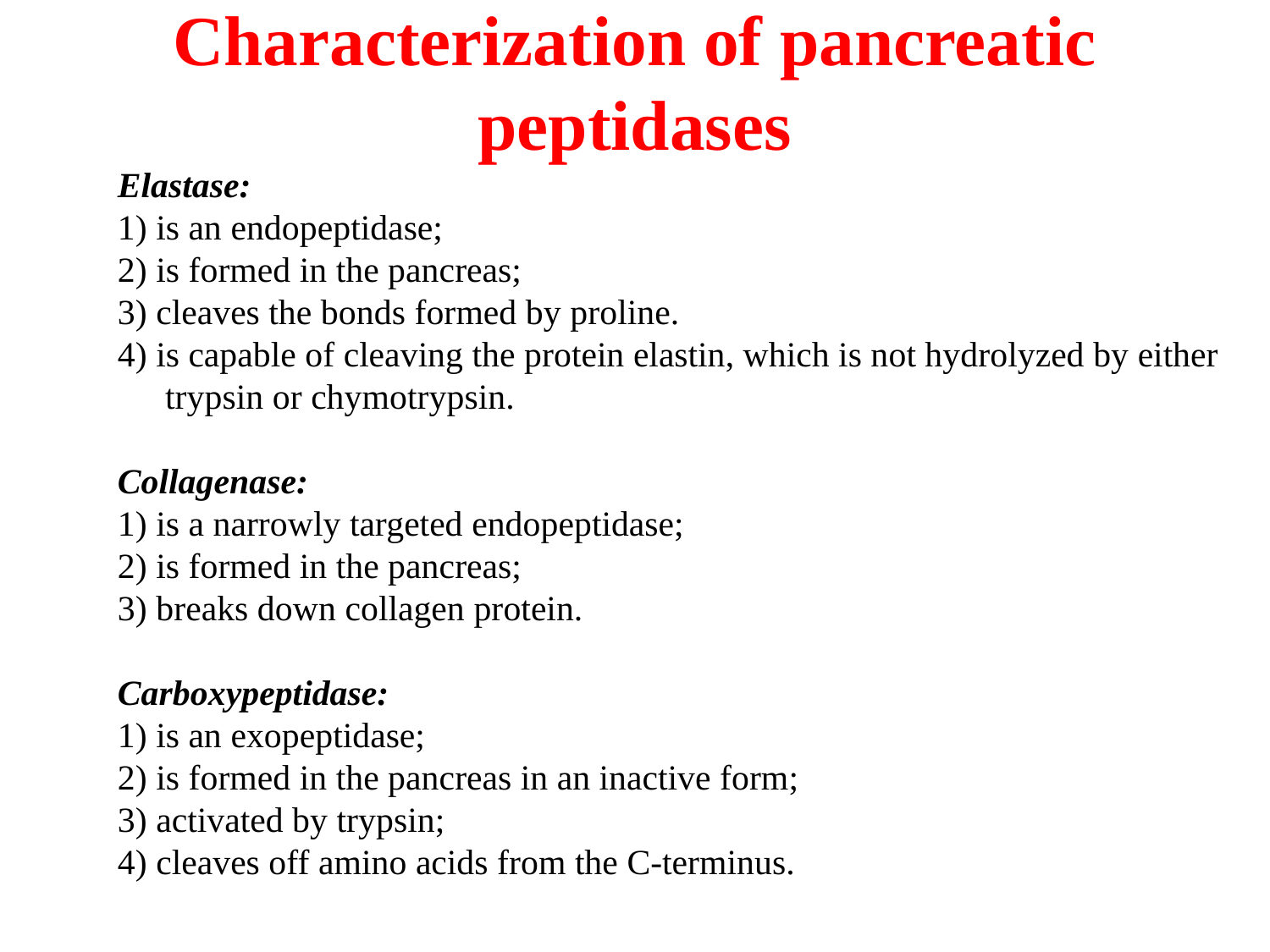

# Characterization of pancreatic peptidases
Elastase:
1) is an endopeptidase;
2) is formed in the pancreas;
3) cleaves the bonds formed by proline.
4) is capable of cleaving the protein elastin, which is not hydrolyzed by either trypsin or chymotrypsin.

Collagenase:
1) is a narrowly targeted endopeptidase;
2) is formed in the pancreas;
3) breaks down collagen protein.

Carboxypeptidase:
1) is an exopeptidase;
2) is formed in the pancreas in an inactive form;
3) activated by trypsin;
4) cleaves off amino acids from the C-terminus.